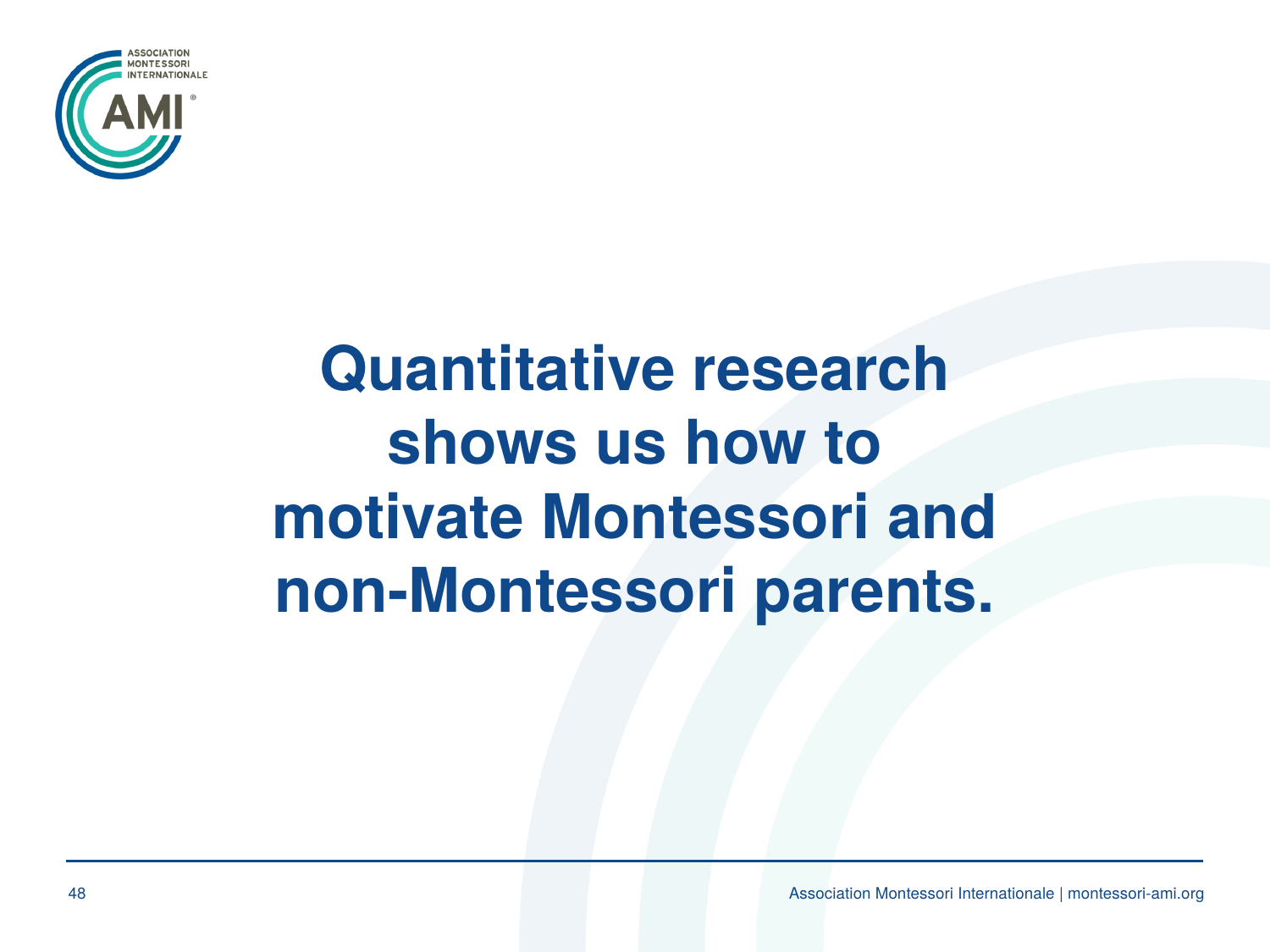

Quantitative research shows us how to motivate Montessori and non-Montessori parents.